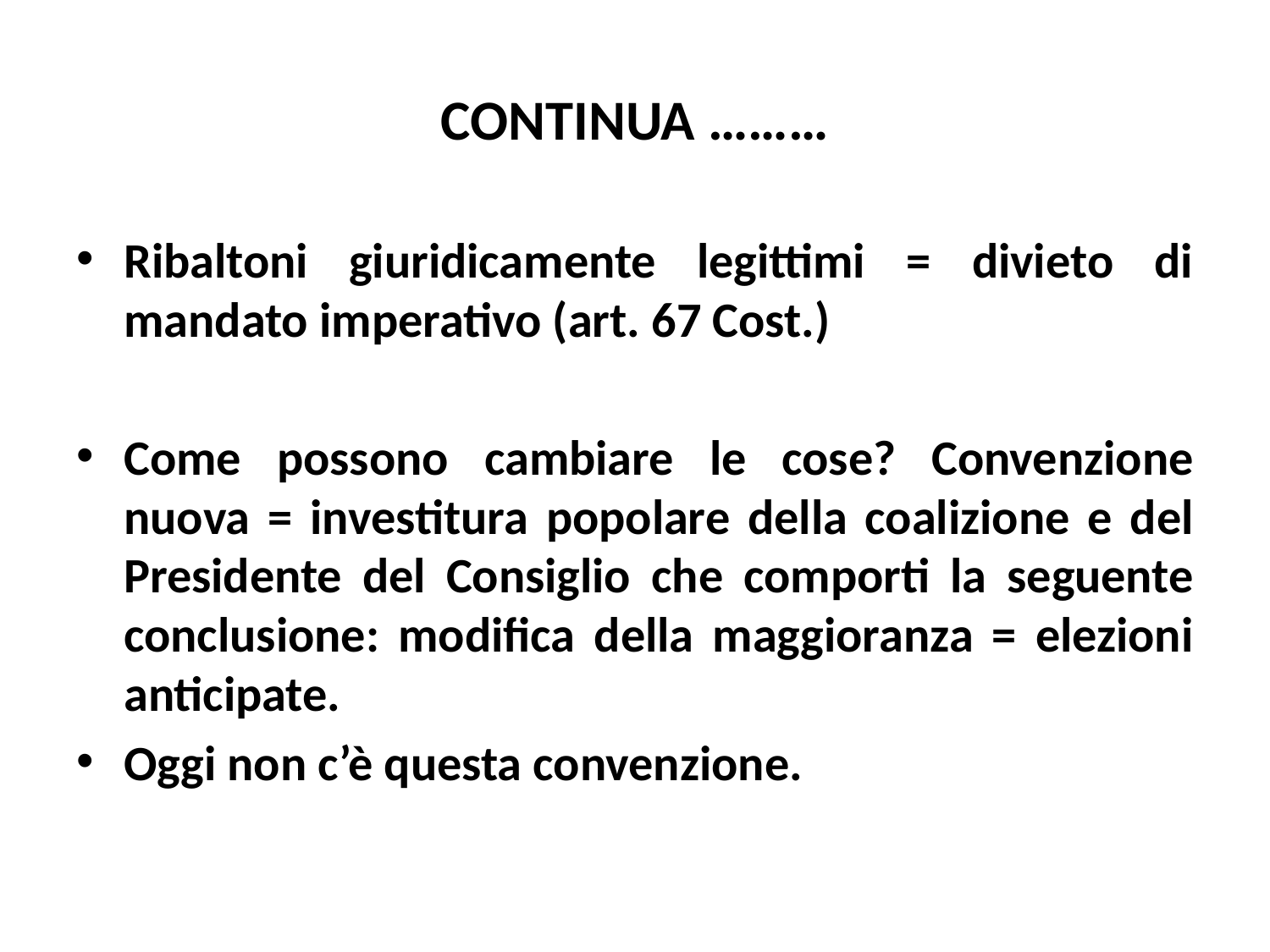

# CONTINUA ………
Ribaltoni giuridicamente legittimi = divieto di mandato imperativo (art. 67 Cost.)

Come possono cambiare le cose? Convenzione nuova = investitura popolare della coalizione e del Presidente del Consiglio che comporti la seguente conclusione: modifica della maggioranza = elezioni anticipate.
Oggi non c’è questa convenzione.